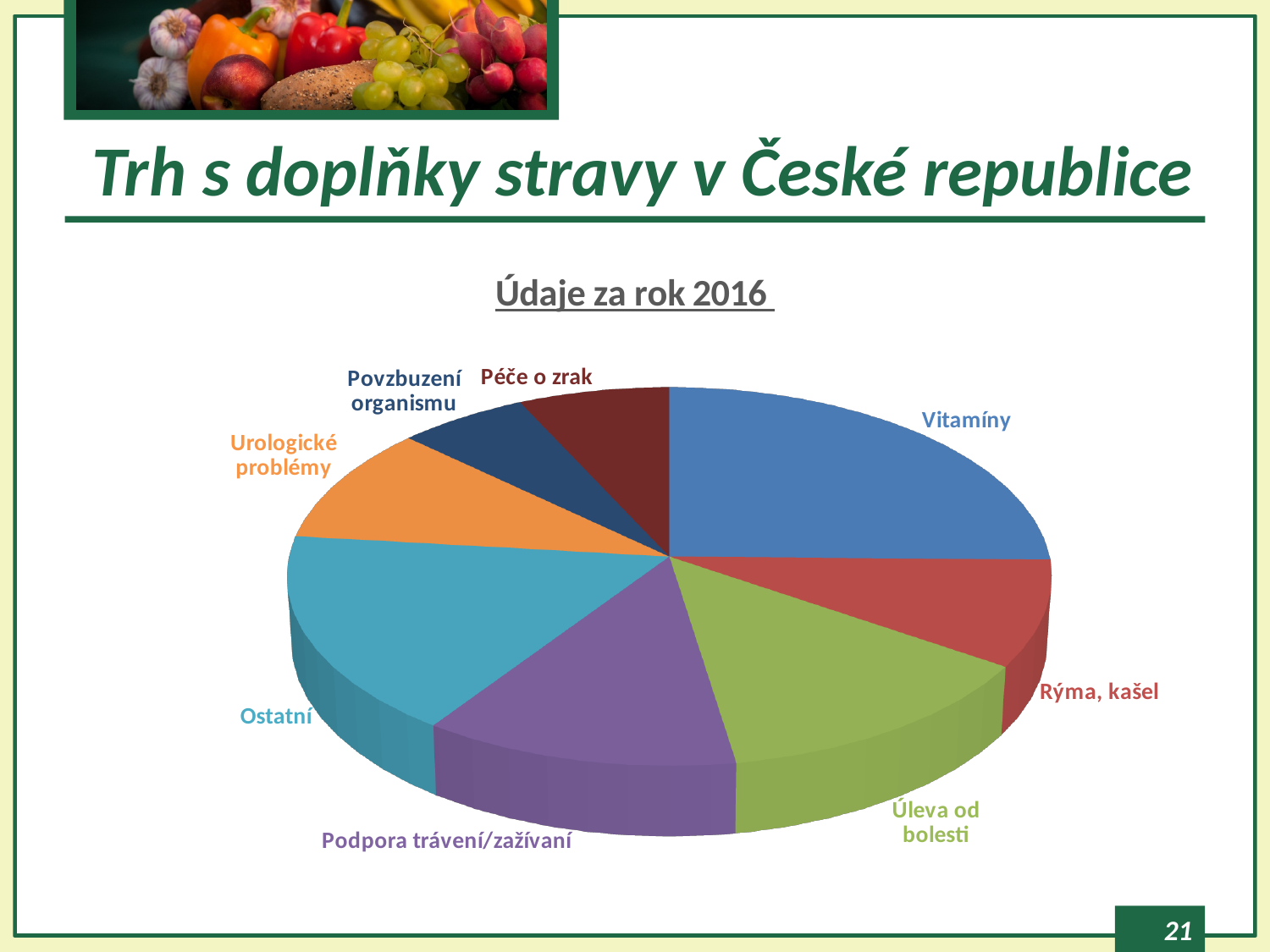

# Trh s doplňky stravy v České republice

[unsupported chart]